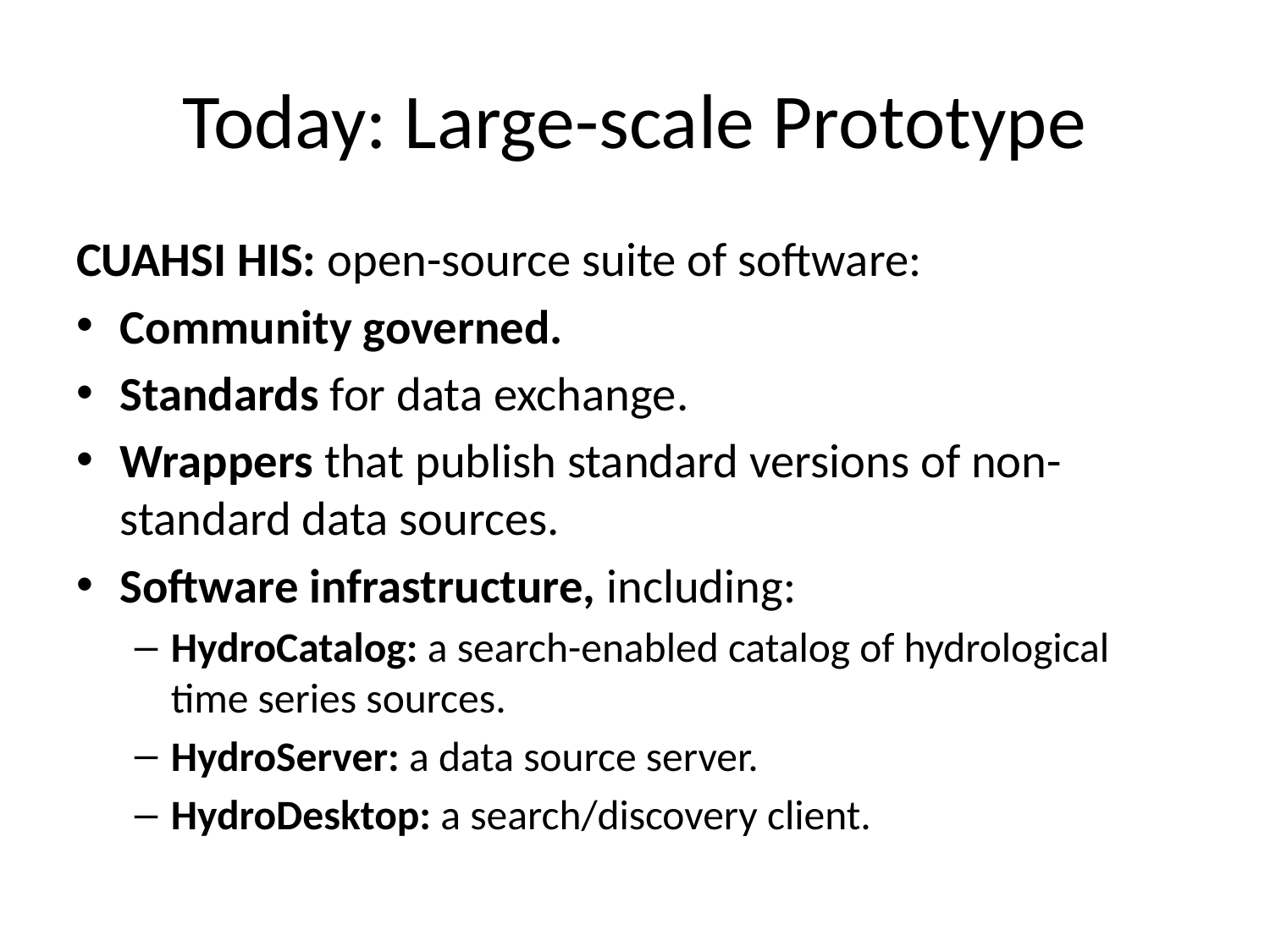

# Today: Large-scale Prototype
CUAHSI HIS: open-source suite of software:
Community governed.
Standards for data exchange.
Wrappers that publish standard versions of non-standard data sources.
Software infrastructure, including:
HydroCatalog: a search-enabled catalog of hydrological time series sources.
HydroServer: a data source server.
HydroDesktop: a search/discovery client.